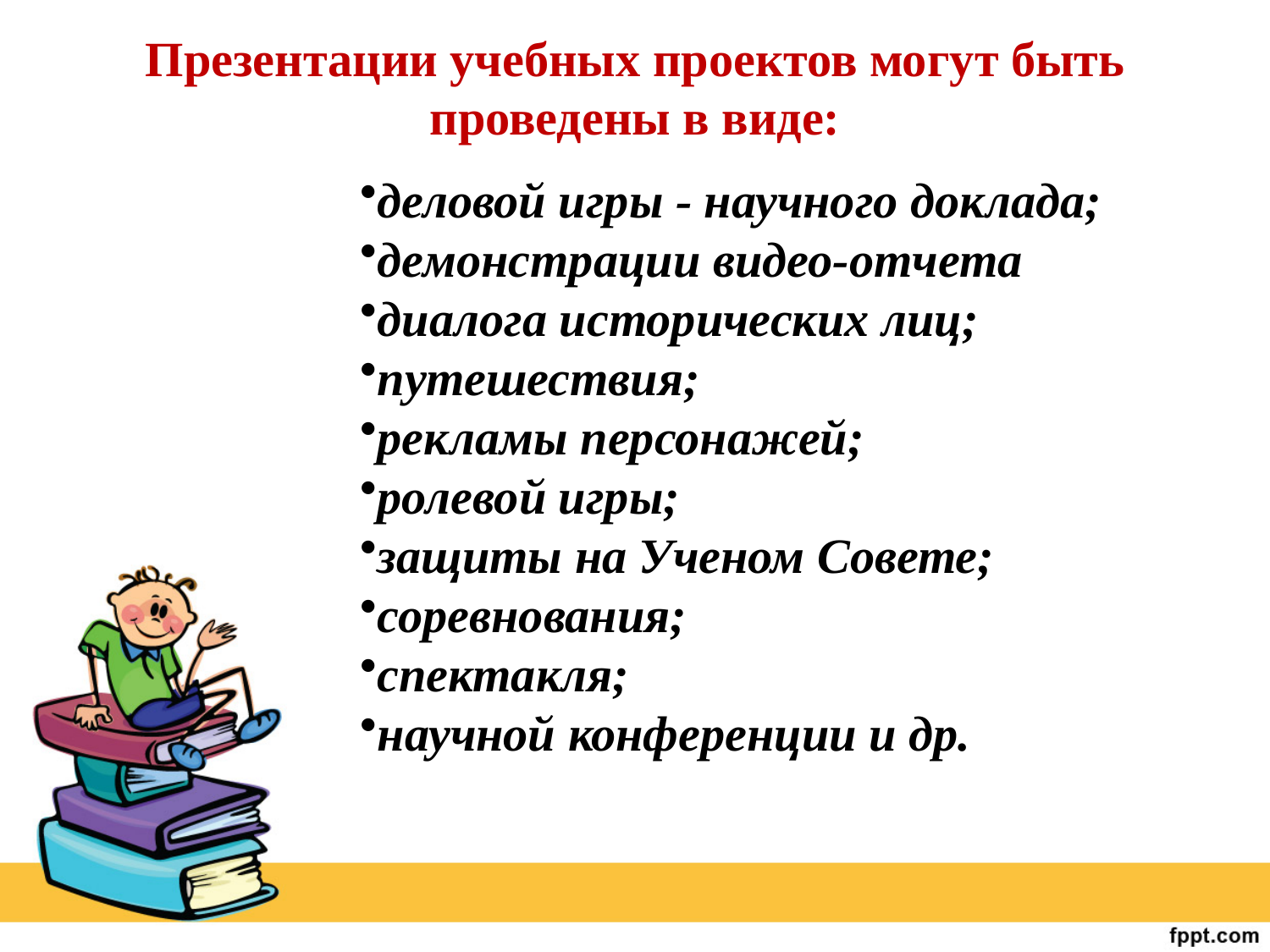

Презентации учебных проектов могут быть проведены в виде:

деловой игры - научного доклада;
демонстрации видео-отчета
диалога исторических лиц;
путешествия;
рекламы персонажей;
ролевой игры;
защиты на Ученом Совете;
соревнования;
спектакля;
научной конференции и др.